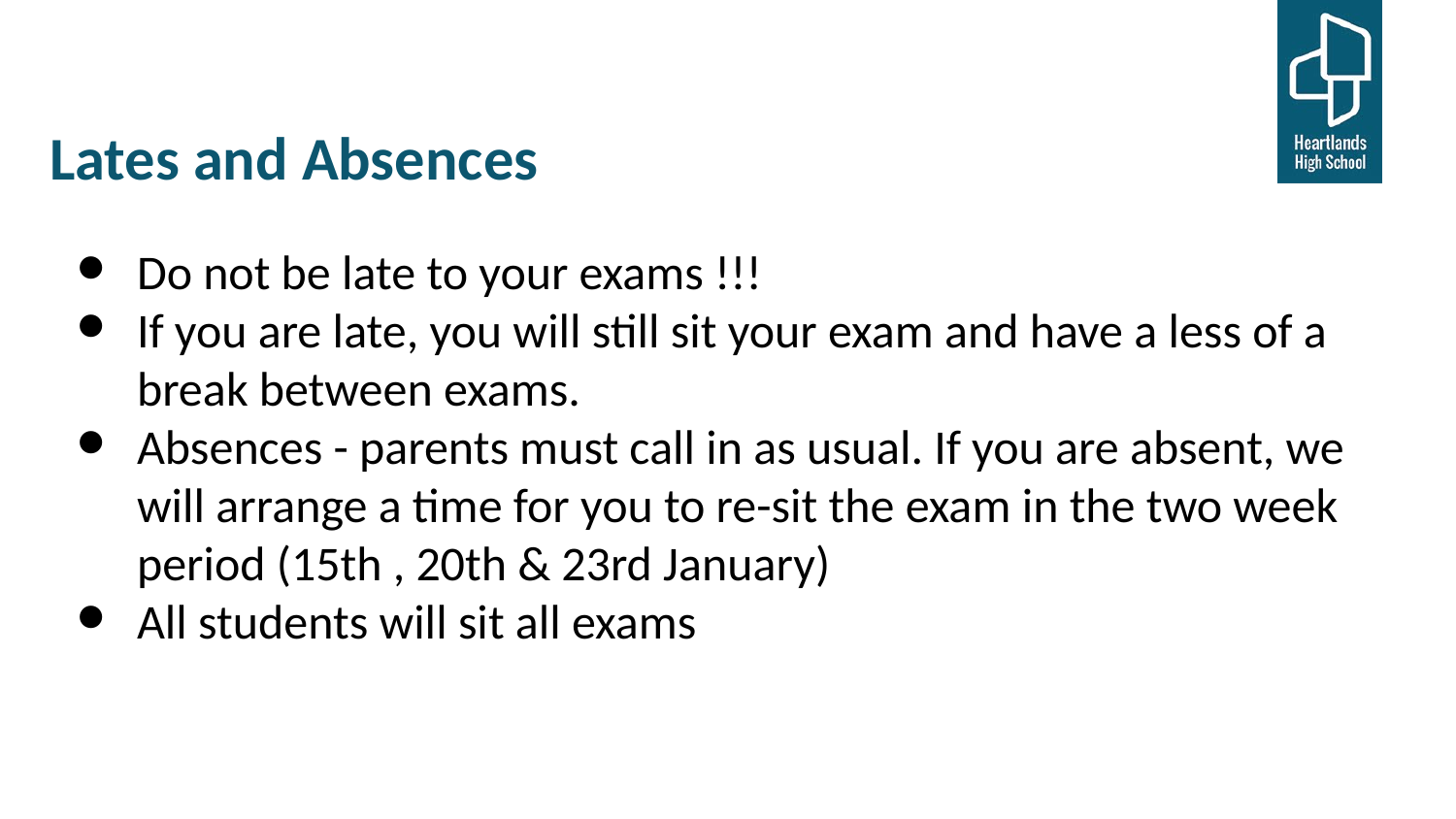

Lates and Absences
Do not be late to your exams !!!
If you are late, you will still sit your exam and have a less of a break between exams.
Absences - parents must call in as usual. If you are absent, we will arrange a time for you to re-sit the exam in the two week period (15th , 20th & 23rd January)
All students will sit all exams